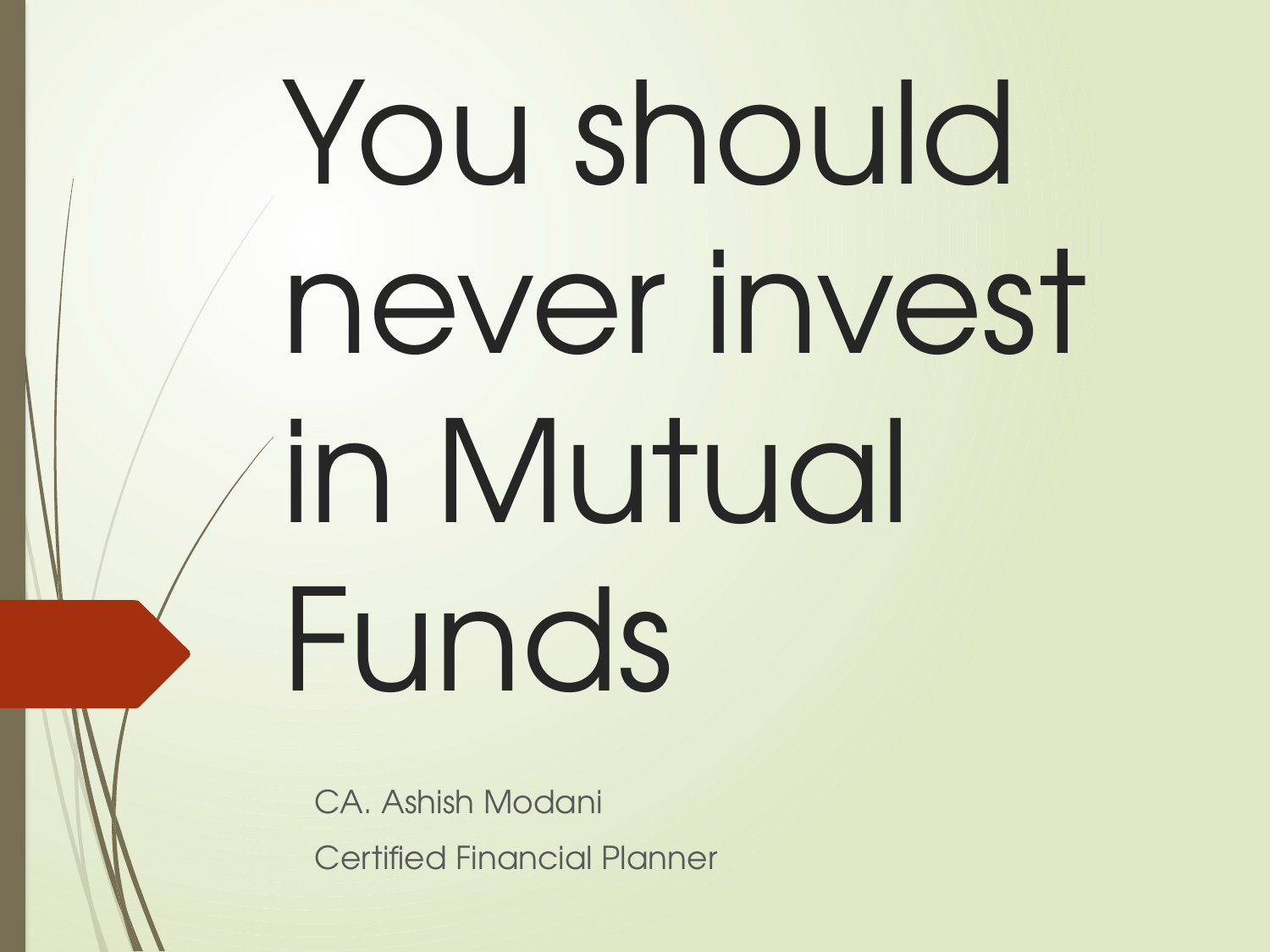

# You should never invest in Mutual Funds
CA. Ashish Modani
Certified Financial Planner